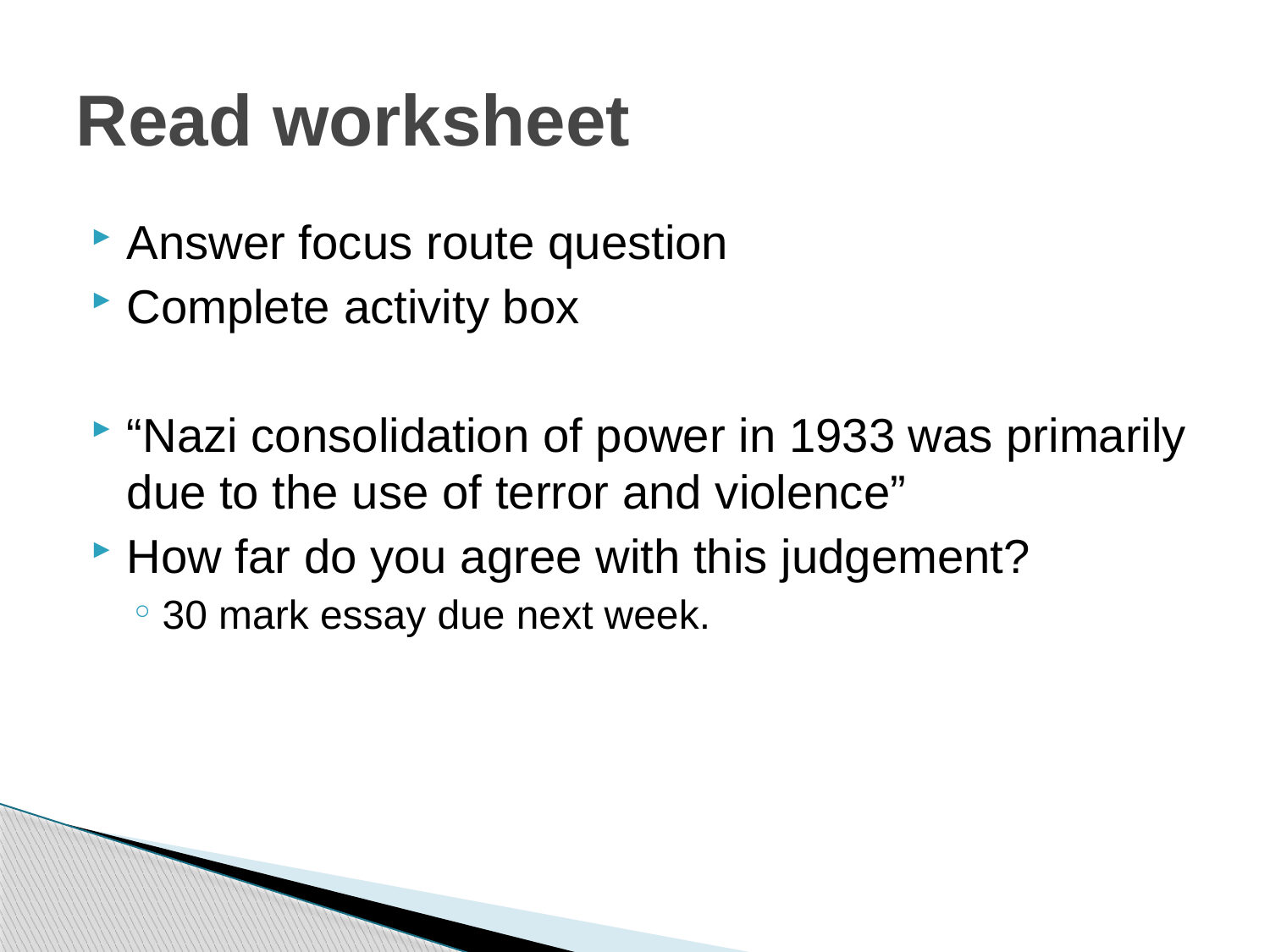

# Read worksheet
Answer focus route question
Complete activity box

“Nazi consolidation of power in 1933 was primarily due to the use of terror and violence”
How far do you agree with this judgement?
30 mark essay due next week.